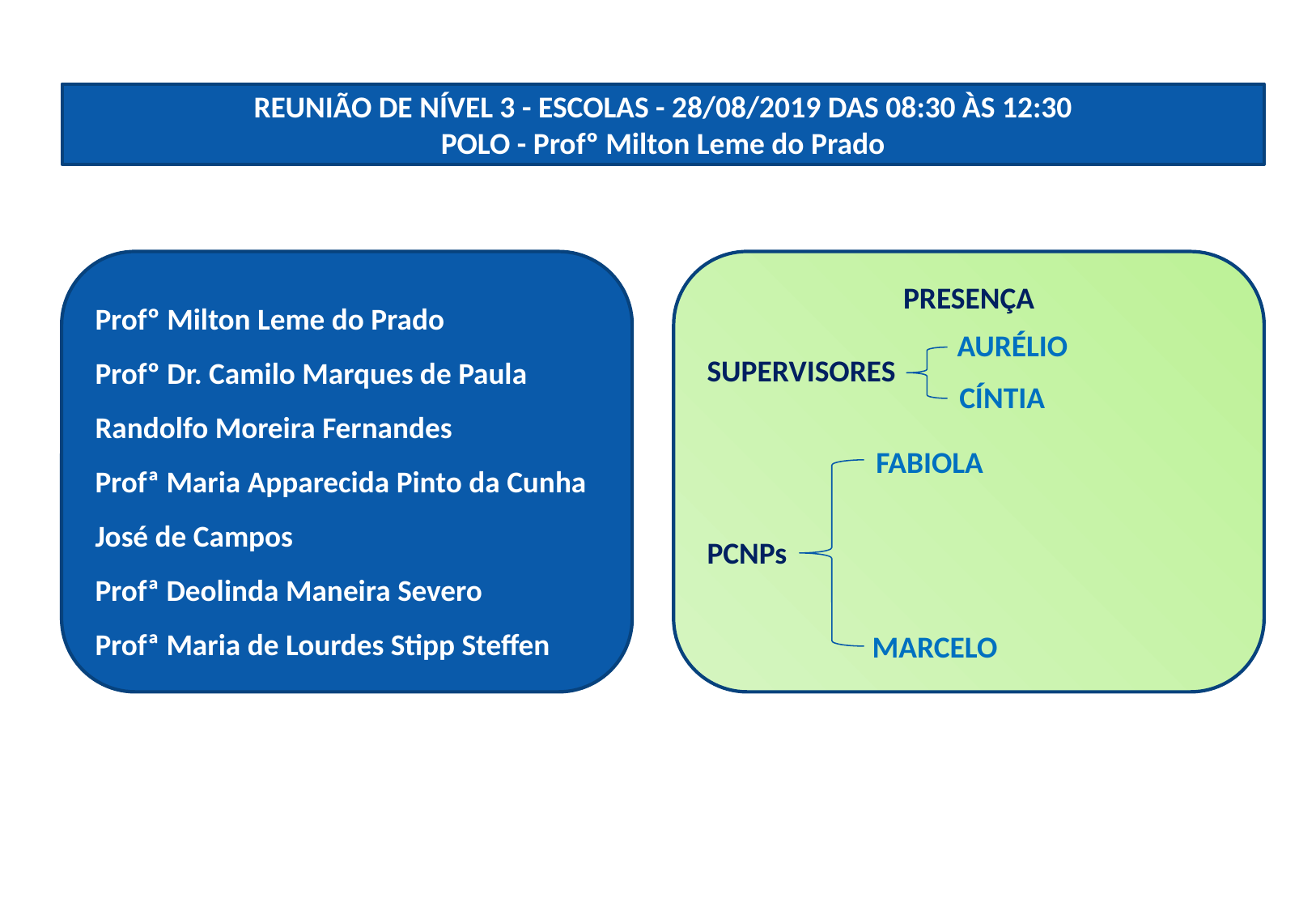

REUNIÃO DE NÍVEL 3 - ESCOLAS - 28/08/2019 DAS 08:30 ÀS 12:30
POLO - Profº Milton Leme do Prado
Profº Milton Leme do Prado
Profº Dr. Camilo Marques de Paula
Randolfo Moreira Fernandes
Profª Maria Apparecida Pinto da Cunha
José de Campos
Profª Deolinda Maneira Severo
Profª Maria de Lourdes Stipp Steffen
PRESENÇA

SUPERVISORES

PCNPs
AURÉLIO

CÍNTIA
FABIOLA

MARCELO